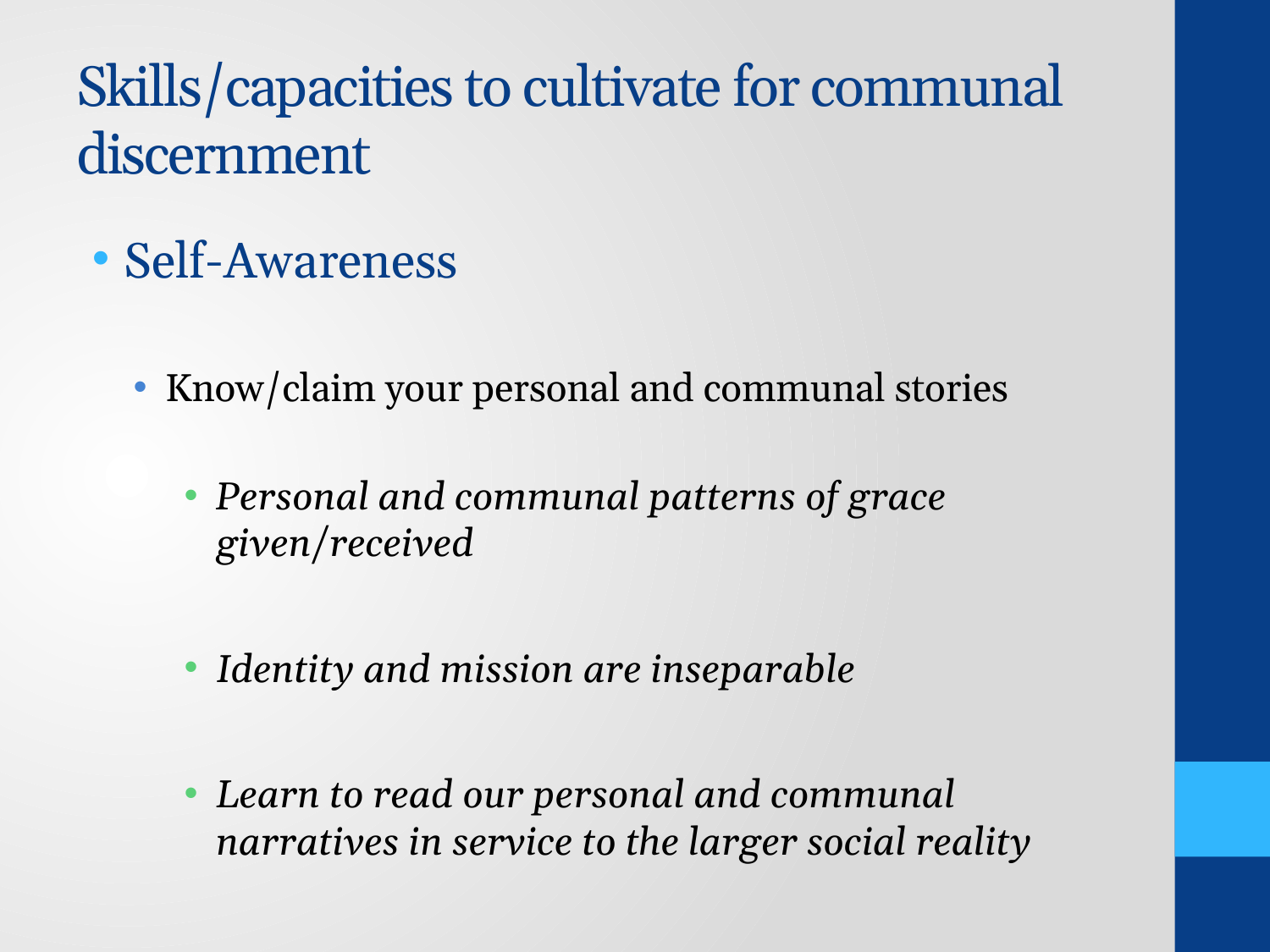

# Skills/capacities to cultivate for communal discernment
Self-Awareness

Know/claim your personal and communal stories

Personal and communal patterns of grace given/received

Identity and mission are inseparable

Learn to read our personal and communal narratives in service to the larger social reality